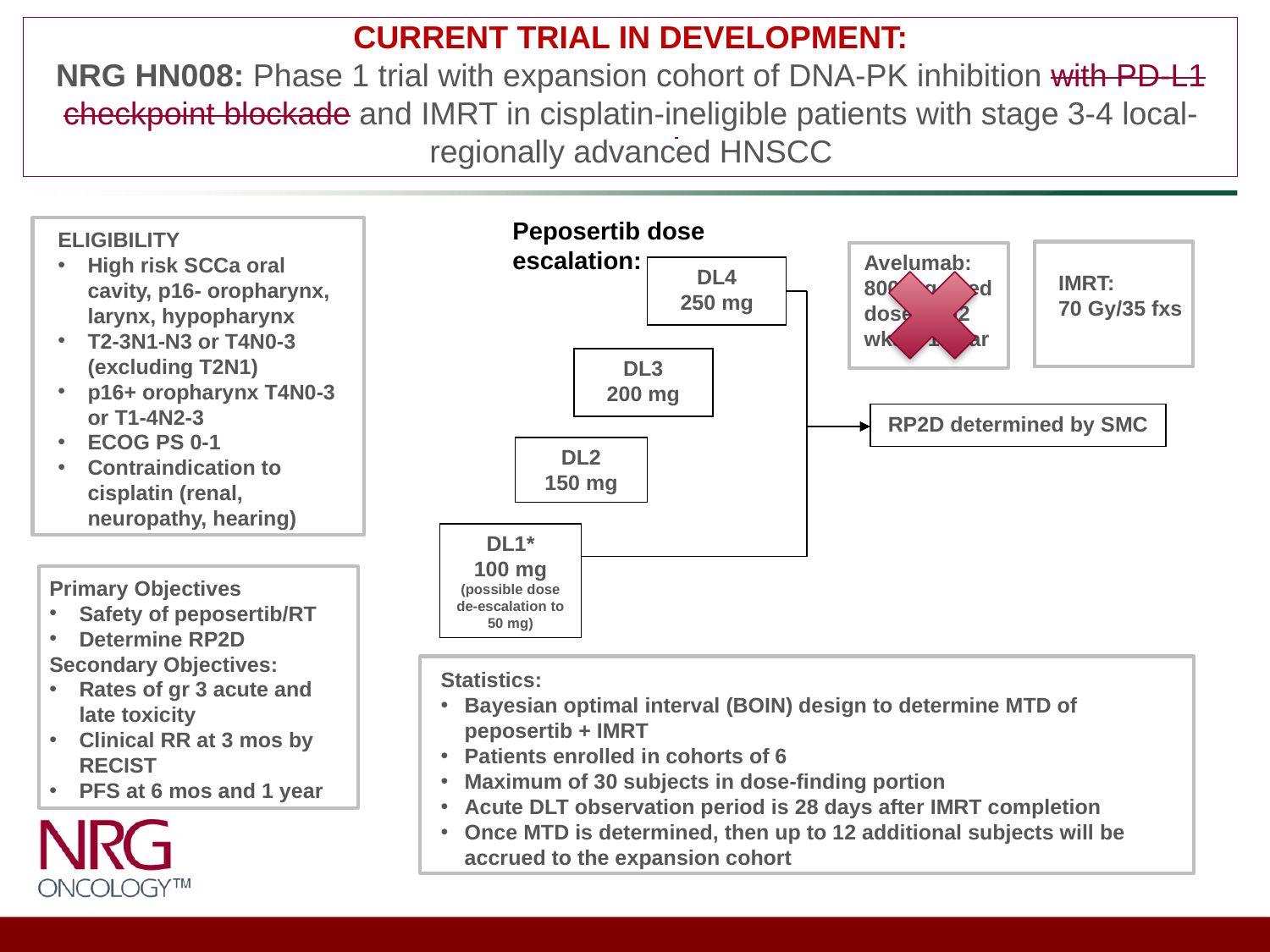

# CURRENT TRIAL IN DEVELOPMENT: NRG HN008: Phase 1 trial with expansion cohort of DNA-PK inhibition with PD-L1 checkpoint blockade and IMRT in cisplatin-ineligible patients with stage 3-4 local-regionally advanced HNSCC

Peposertib dose escalation:

ELIGIBILITY
High risk SCCa oral cavity, p16- oropharynx, larynx, hypopharynx
T2-3N1-N3 or T4N0-3 (excluding T2N1)
p16+ oropharynx T4N0-3 or T1-4N2-3
ECOG PS 0-1
Contraindication to cisplatin (renal, neuropathy, hearing)

Avelumab:
800 mg fixed dose IV q2 wks x 1 year

DL4
250 mg
IMRT:
70 Gy/35 fxs
DL3
200 mg
RP2D determined by SMC
DL2
150 mg
DL1*
100 mg (possible dose de-escalation to 50 mg)

Primary Objectives
Safety of peposertib/RT
Determine RP2D
Secondary Objectives:
Rates of gr 3 acute and late toxicity
Clinical RR at 3 mos by RECIST
PFS at 6 mos and 1 year

Statistics:
Bayesian optimal interval (BOIN) design to determine MTD of peposertib + IMRT
Patients enrolled in cohorts of 6
Maximum of 30 subjects in dose-finding portion
Acute DLT observation period is 28 days after IMRT completion
Once MTD is determined, then up to 12 additional subjects will be accrued to the expansion cohort